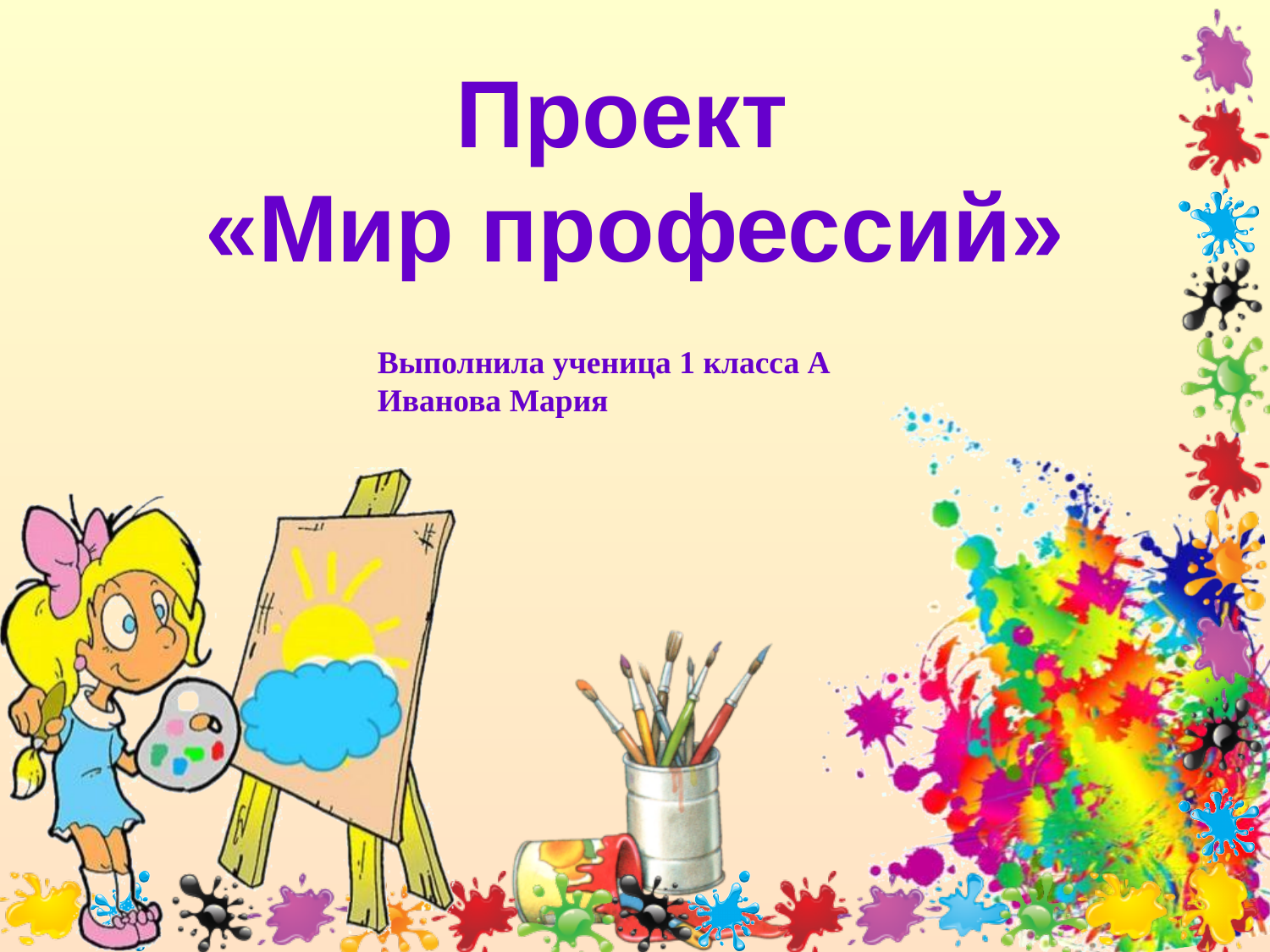

Проект
«Мир профессий»
Выполнила ученица 1 класса А
Иванова Мария